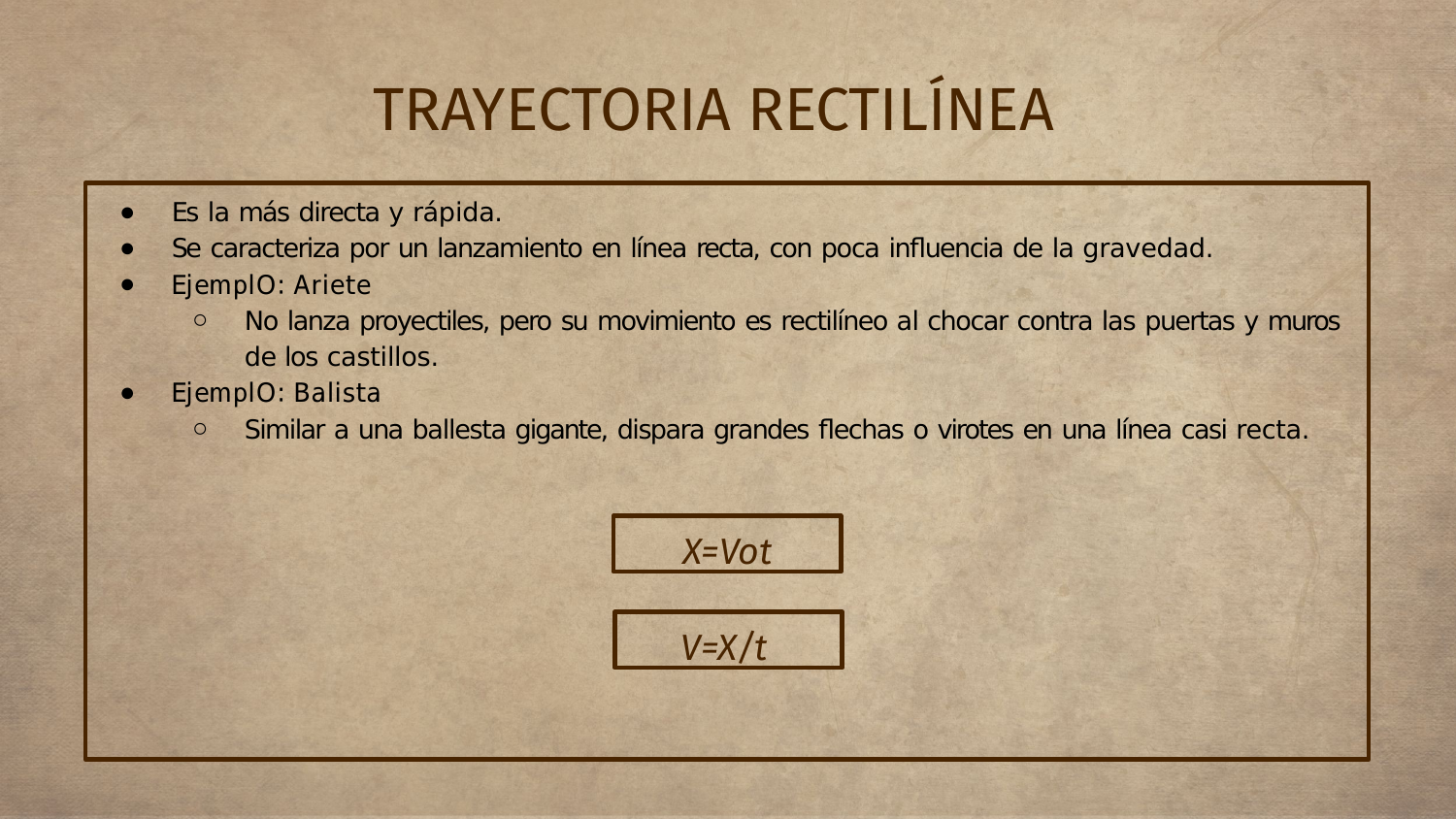

# TRAYECTORIA RECTILÍNEA

Es la más directa y rápida.
Se caracteriza por un lanzamiento en línea recta, con poca influencia de la gravedad.
Ejemplo: Ariete
No lanza proyectiles, pero su movimiento es rectilíneo al chocar contra las puertas y muros de los castillos.
Ejemplo: Balista
Similar a una ballesta gigante, dispara grandes flechas o virotes en una línea casi recta.
X=Vot
V=X/t